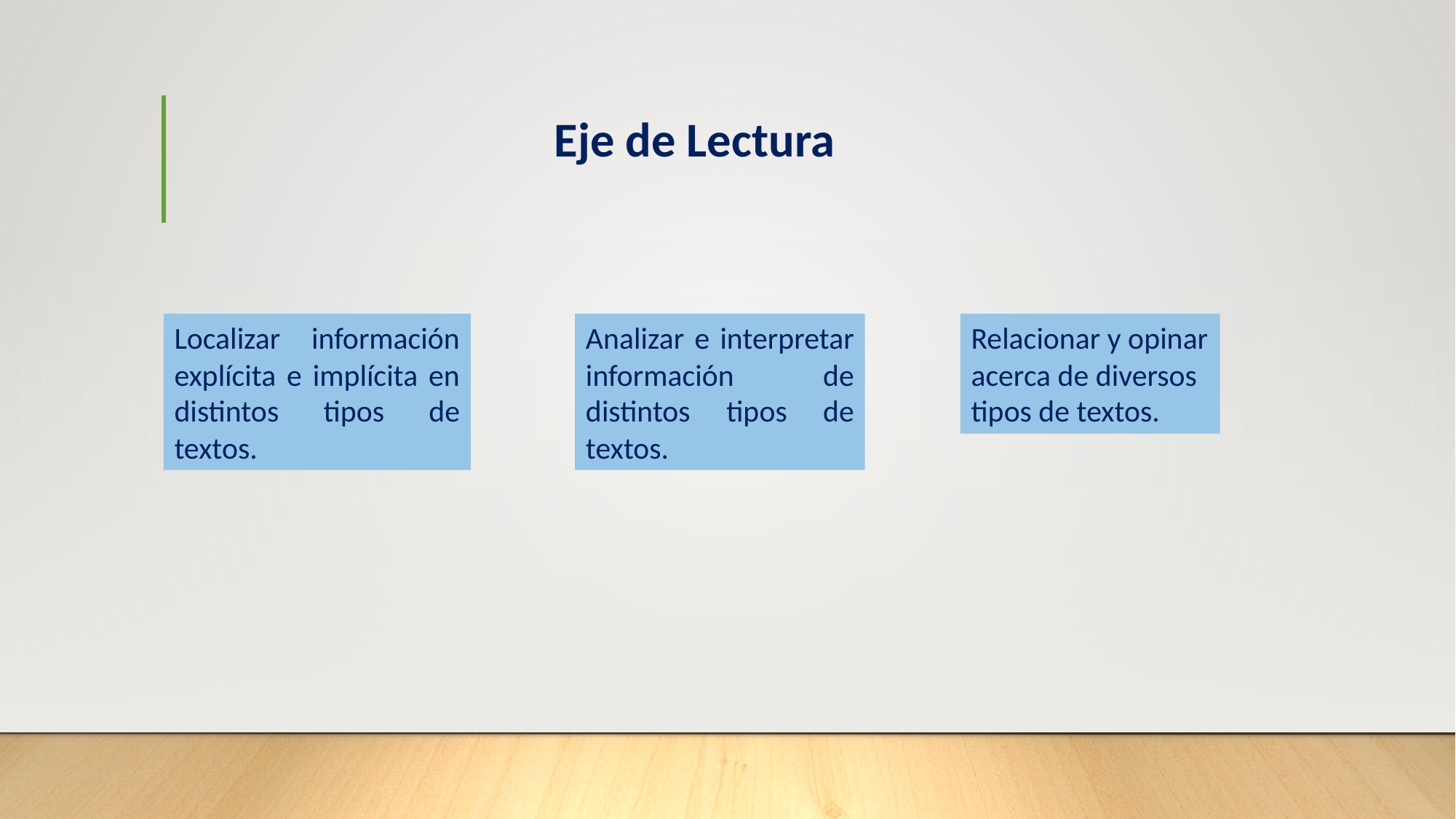

# Eje de Lectura
Localizar información explícita e implícita en distintos tipos de textos.
Analizar e interpretar información de distintos tipos de textos.
Relacionar y opinar acerca de diversos tipos de textos.